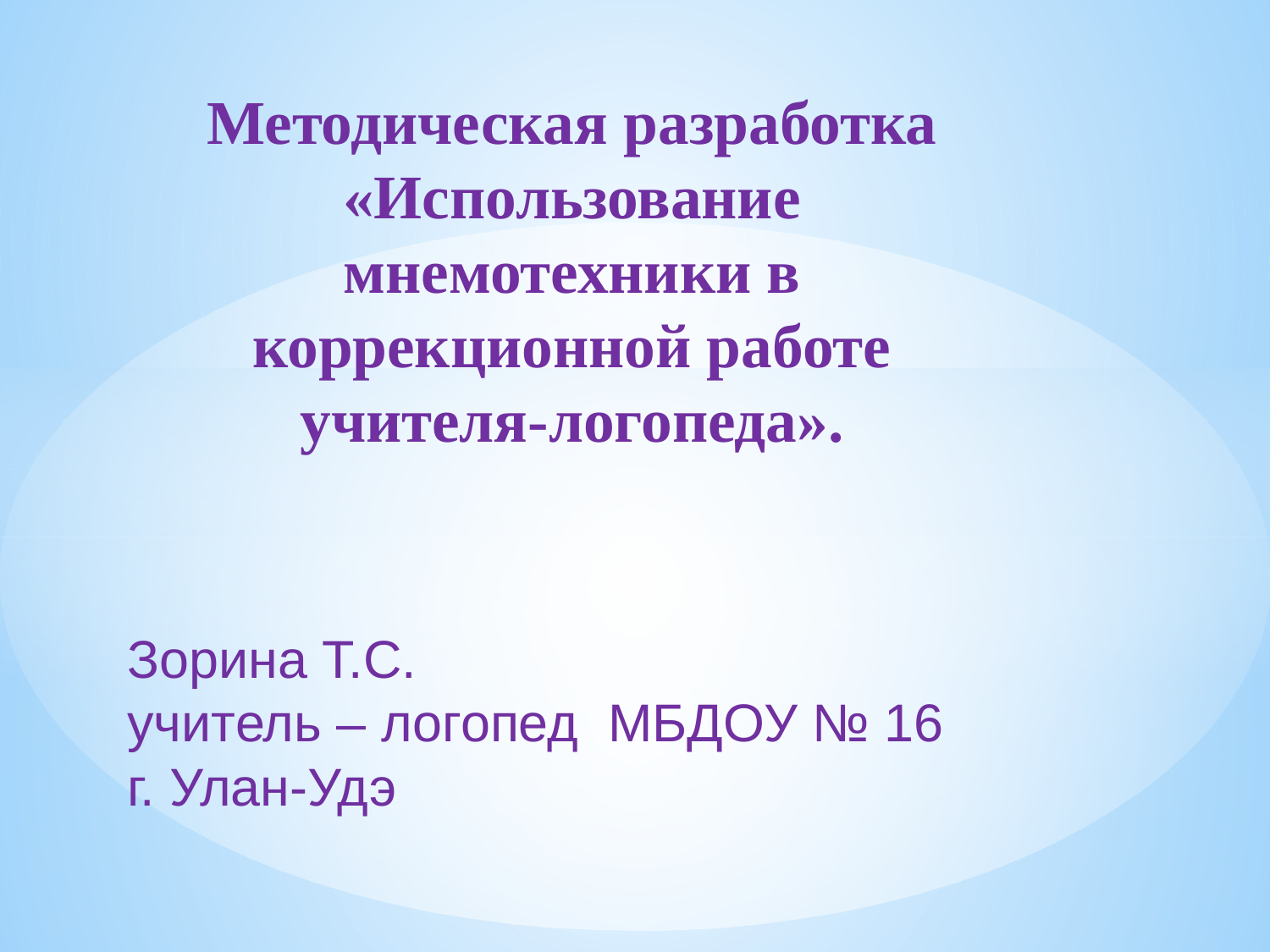

# Методическая разработка «Использование мнемотехники в коррекционной работе учителя-логопеда».
Зорина Т.С.
учитель – логопед  МБДОУ № 16
г. Улан-Удэ